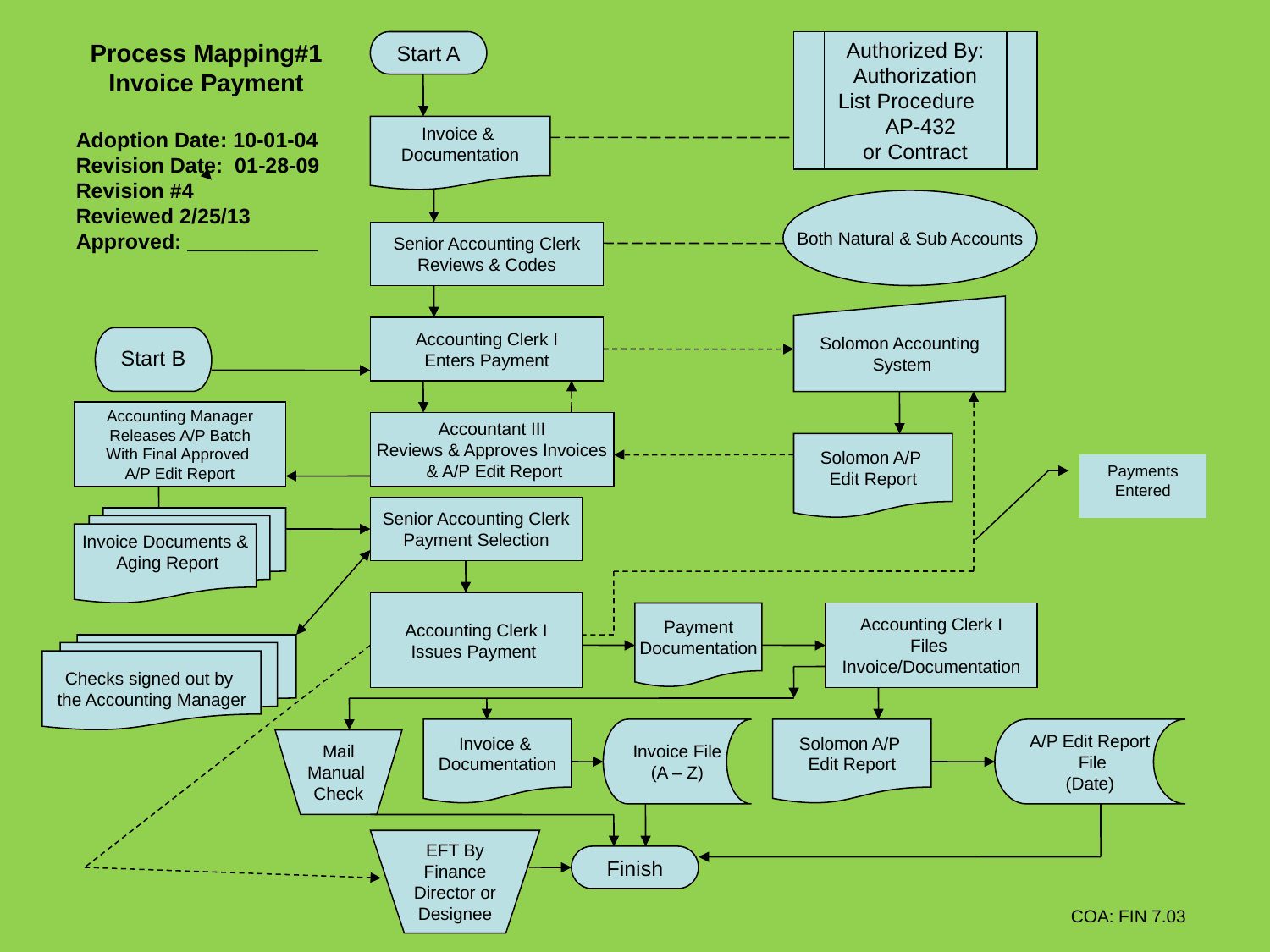

Process Mapping#1
Invoice Payment

Adoption Date: 10-01-04
Revision Date:  01-28-09
Revision #4
Reviewed 2/25/13
Approved: ___________
Start A
Authorized By:
Authorization List Procedure      AP-432
or Contract

Invoice &
Documentation

Both Natural & Sub Accounts
Senior Accounting Clerk
Reviews & Codes

Solomon Accounting
 System
Accounting Clerk I
Enters Payment

Start B

Accounting Manager
Releases A/P Batch
With Final Approved
A/P Edit Report

Accountant III
Reviews & Approves Invoices
 & A/P Edit Report
Solomon A/P
Edit Report

Payments Entered

Senior Accounting Clerk
Payment Selection
Invoice Documents &
 Aging Report

Accounting Clerk I
Issues Payment

Payment
Documentation

Accounting Clerk I
Files
Invoice/Documentation
Checks signed out by
the Accounting Manager

Invoice &
Documentation
Invoice File
(A – Z)
Solomon A/P
Edit Report
A/P Edit Report
 File
(Date)
Mail
Manual
Check

EFT By
Finance
Director or
Designee
Finish

COA: FIN 7.03